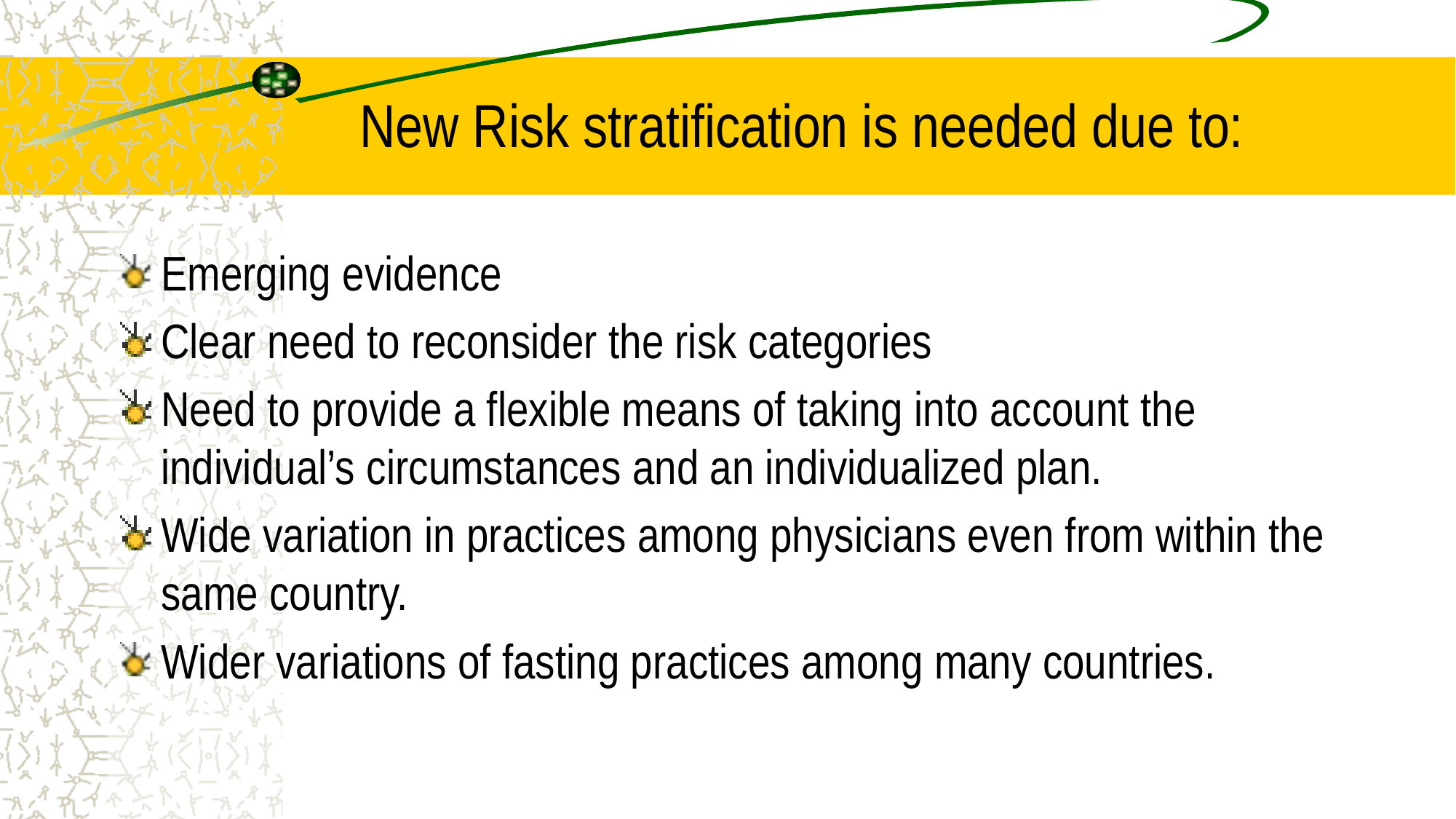

# New Risk stratification is needed due to:
Emerging evidence
Clear need to reconsider the risk categories
Need to provide a flexible means of taking into account the individual’s circumstances and an individualized plan.
Wide variation in practices among physicians even from within the same country.
Wider variations of fasting practices among many countries.